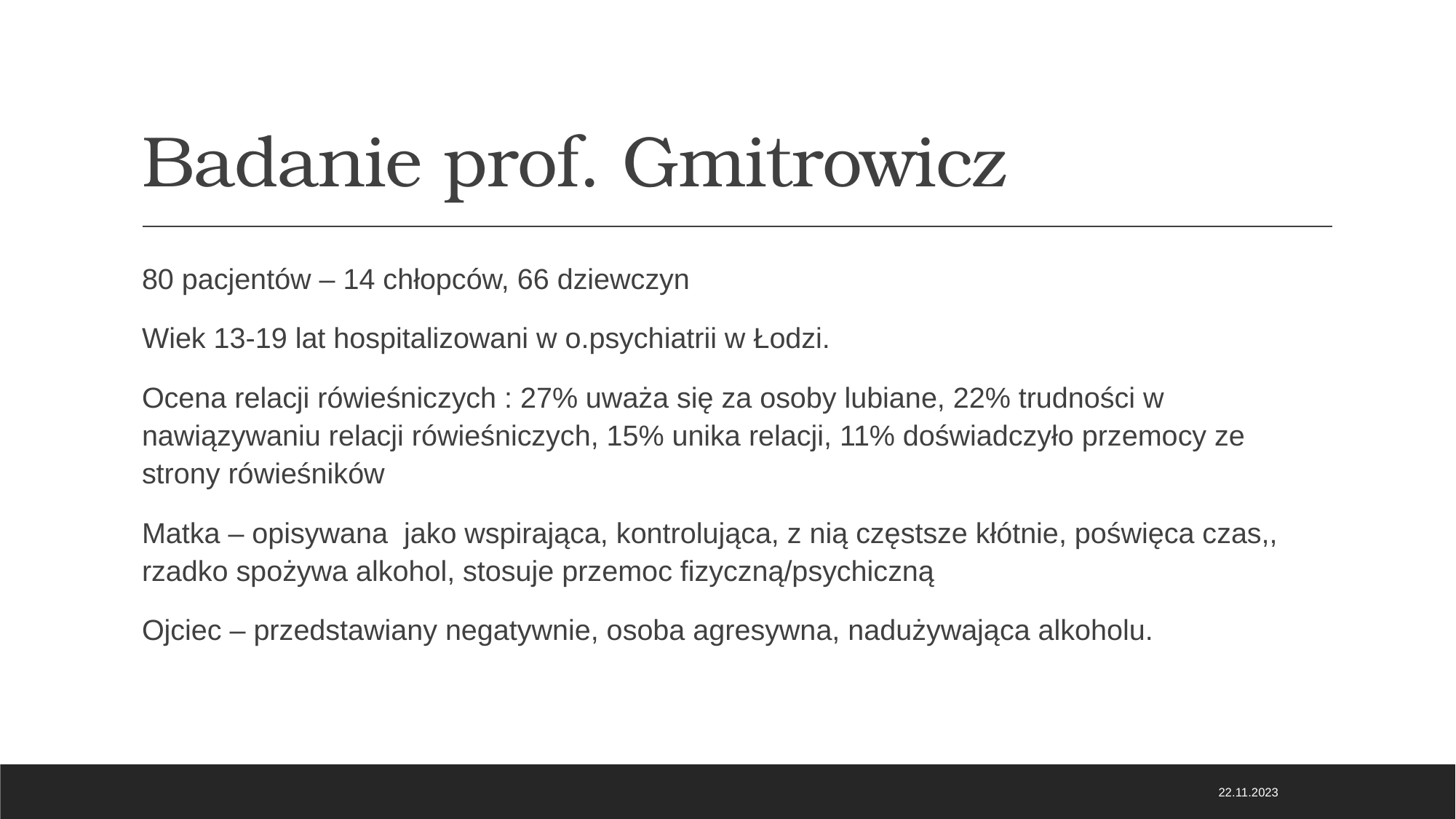

# Badanie prof. Gmitrowicz
80 pacjentów – 14 chłopców, 66 dziewczyn
Wiek 13-19 lat hospitalizowani w o.psychiatrii w Łodzi.
Ocena relacji rówieśniczych : 27% uważa się za osoby lubiane, 22% trudności w nawiązywaniu relacji rówieśniczych, 15% unika relacji, 11% doświadczyło przemocy ze strony rówieśników
Matka – opisywana  jako wspirająca, kontrolująca, z nią częstsze kłótnie, poświęca czas,, rzadko spożywa alkohol, stosuje przemoc fizyczną/psychiczną
Ojciec – przedstawiany negatywnie, osoba agresywna, nadużywająca alkoholu.
22.11.2023